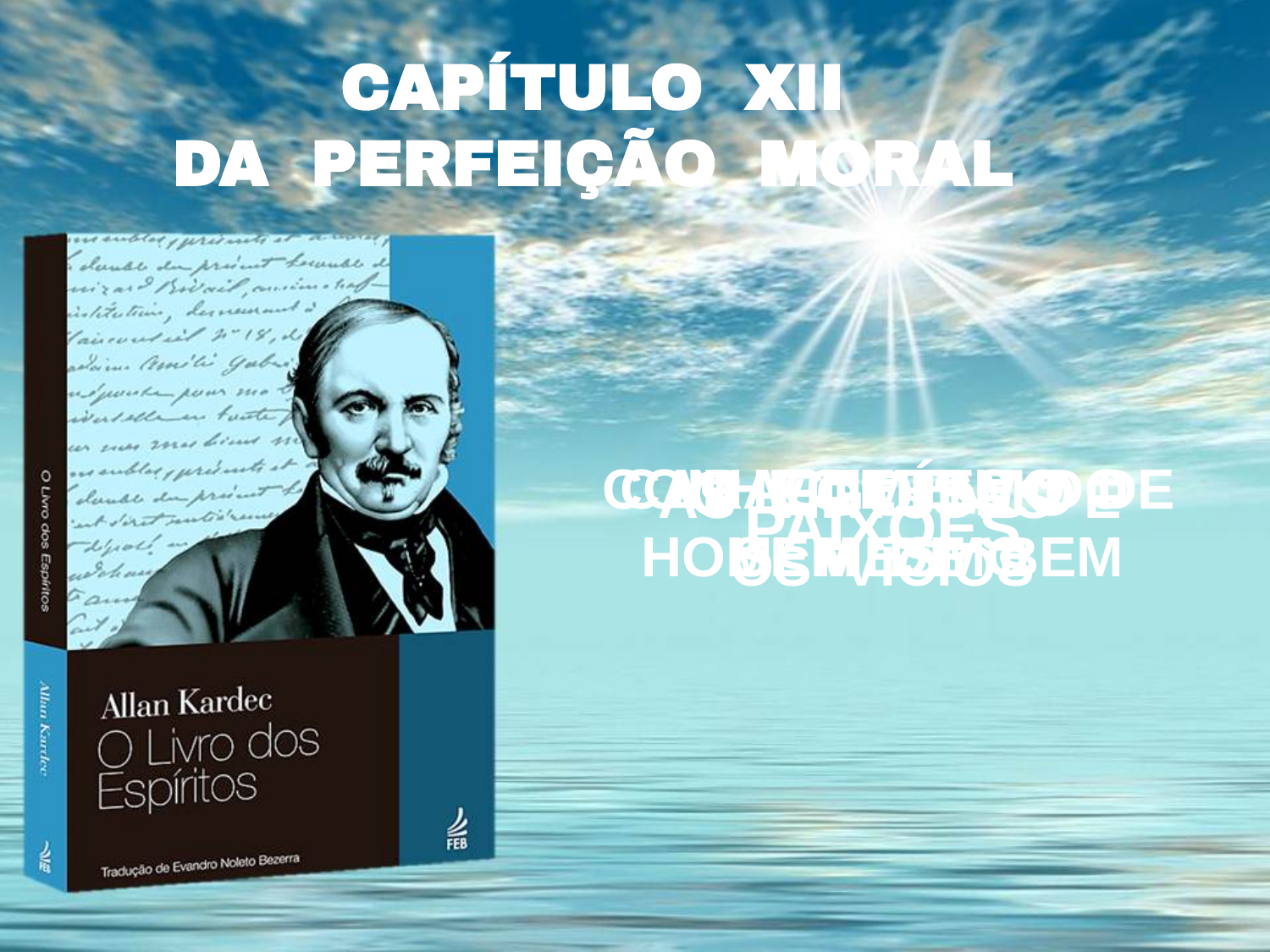

CAPÍTULO  XII
DA  PERFEIÇÃO  MORAL
 CONHECIMENTO  DE
SI  MESMO
O  EGOÍSMO
CARACTERES  DO  HOMEM  DE  BEM
 AS  VIRTUDES  E
OS  VÍCIOS
PAIXÕES